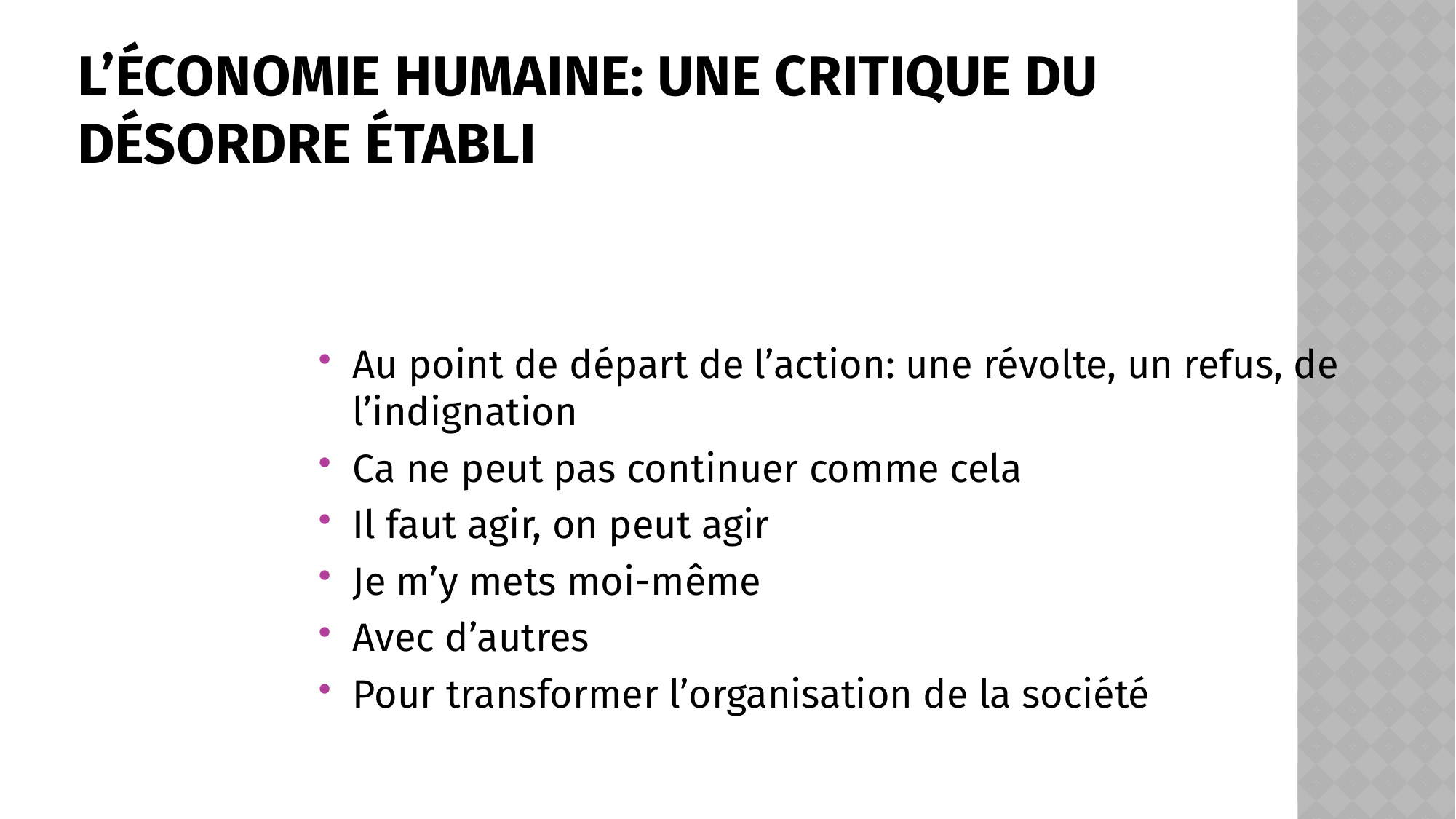

# L’économie humaine: une critique du désordre établi
Au point de départ de l’action: une révolte, un refus, de l’indignation
Ca ne peut pas continuer comme cela
Il faut agir, on peut agir
Je m’y mets moi-même
Avec d’autres
Pour transformer l’organisation de la société